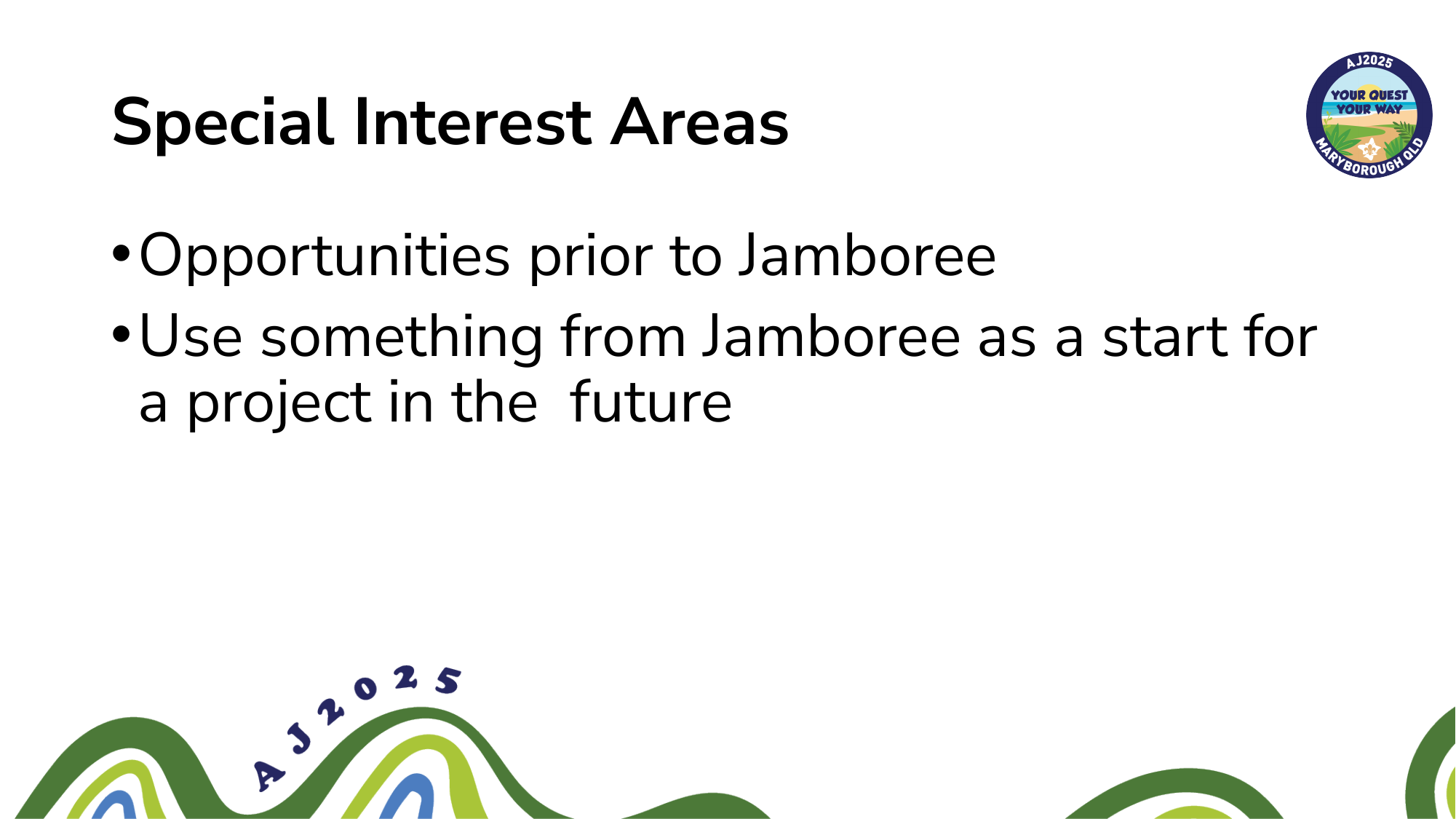

# Special Interest Areas
Opportunities prior to Jamboree
Use something from Jamboree as a start for a project in the  future